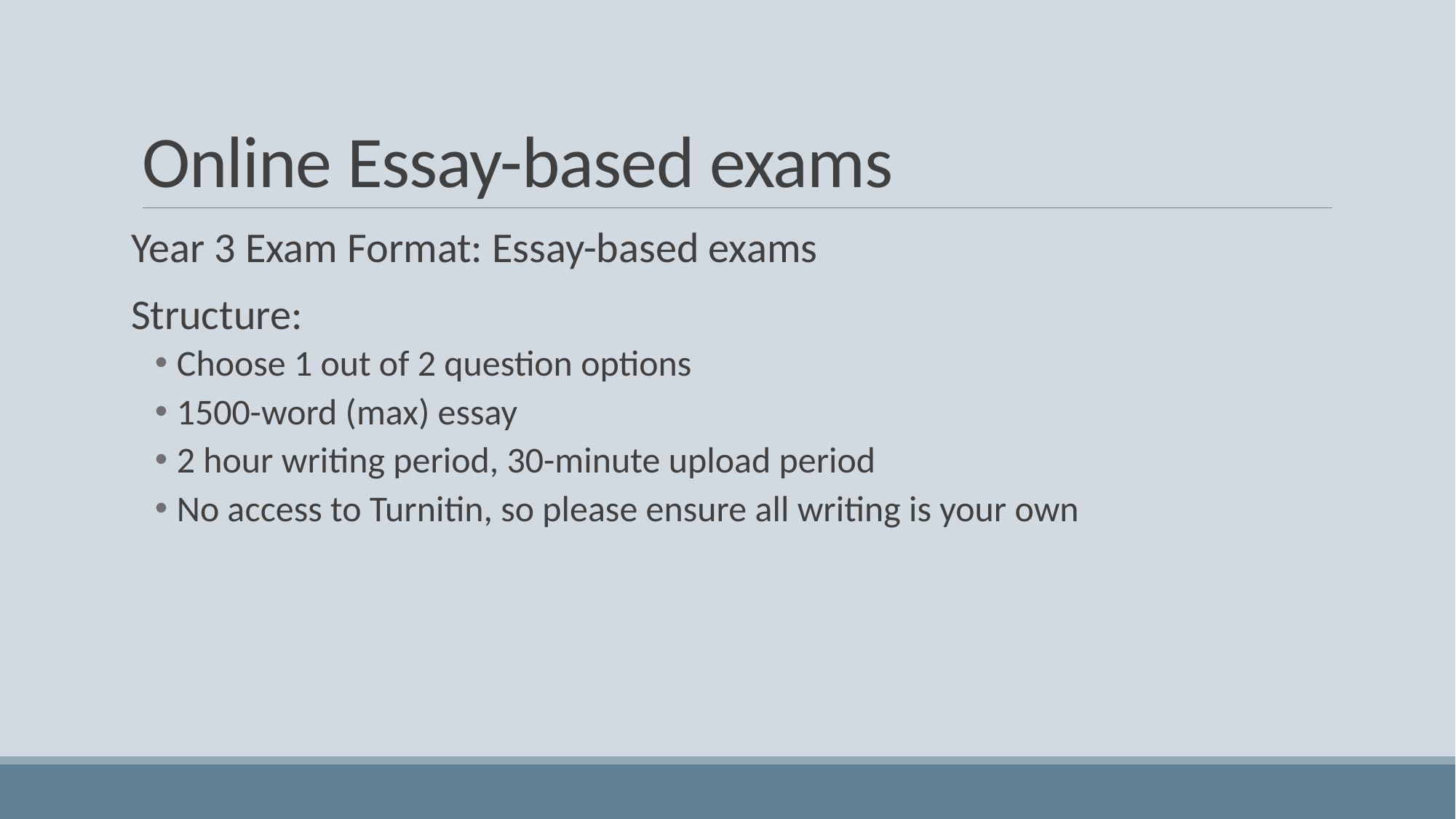

# Online Essay-based exams
Year 3 Exam Format: Essay-based exams
Structure:
Choose 1 out of 2 question options
1500-word (max) essay
2 hour writing period, 30-minute upload period
No access to Turnitin, so please ensure all writing is your own